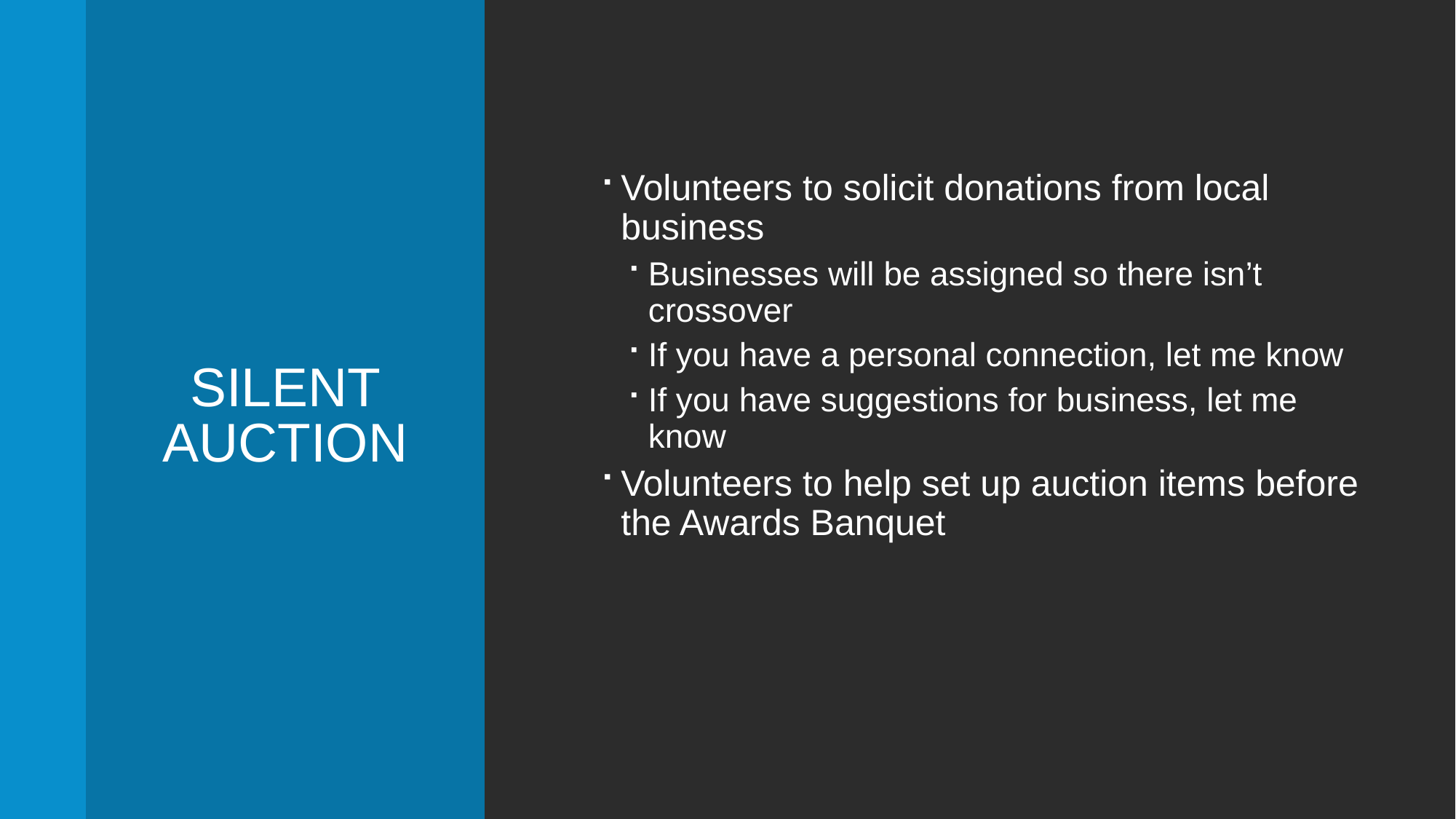

# Silent auction

Volunteers to solicit donations from local business
Businesses will be assigned so there isn’t crossover
If you have a personal connection, let me know
If you have suggestions for business, let me know
Volunteers to help set up auction items before the Awards Banquet